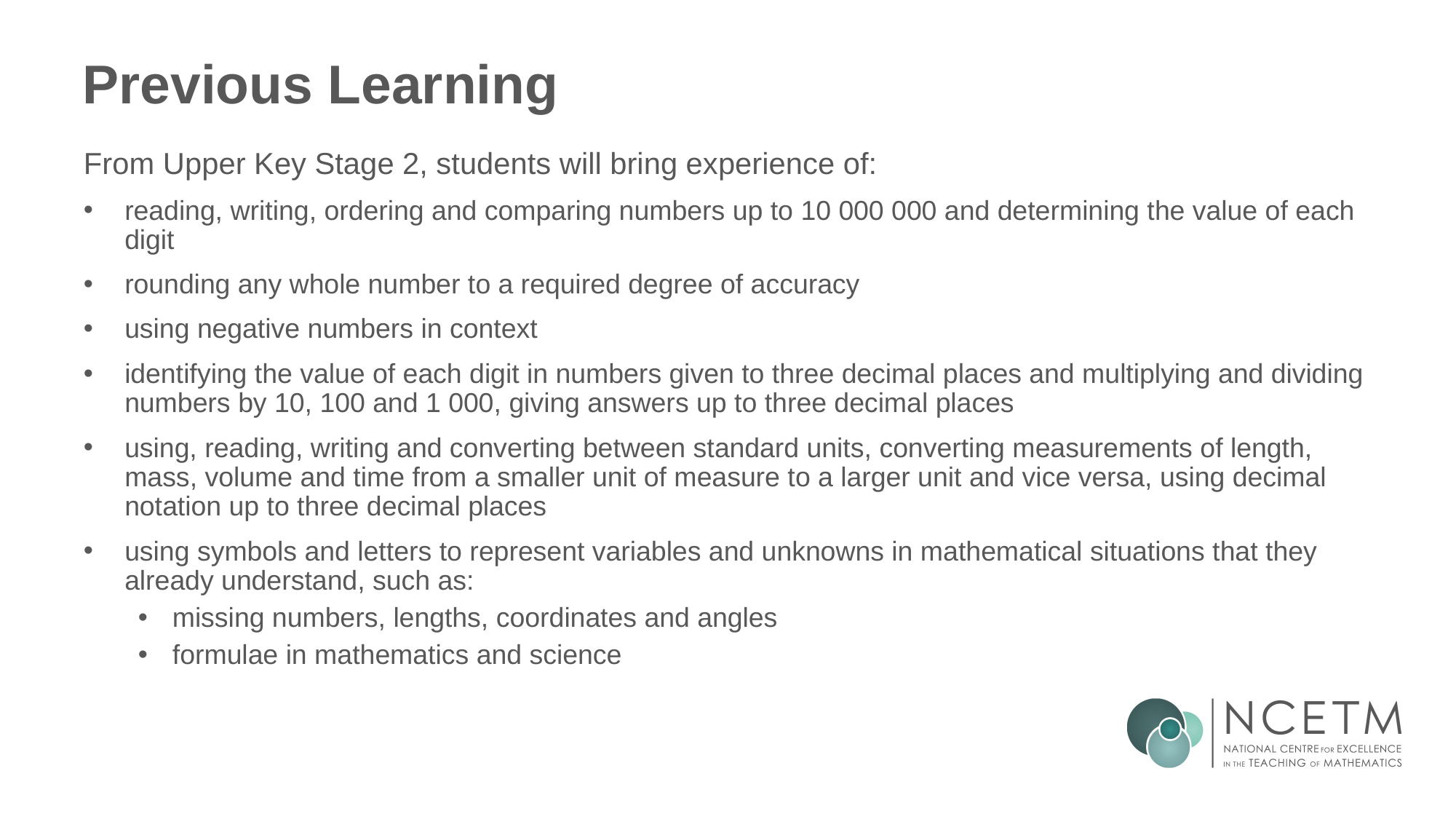

# Previous Learning
From Upper Key Stage 2, students will bring experience of:
reading, writing, ordering and comparing numbers up to 10 000 000 and determining the value of each digit
rounding any whole number to a required degree of accuracy
using negative numbers in context
identifying the value of each digit in numbers given to three decimal places and multiplying and dividing numbers by 10, 100 and 1 000, giving answers up to three decimal places
using, reading, writing and converting between standard units, converting measurements of length, mass, volume and time from a smaller unit of measure to a larger unit and vice versa, using decimal notation up to three decimal places
using symbols and letters to represent variables and unknowns in mathematical situations that they already understand, such as:
missing numbers, lengths, coordinates and angles
formulae in mathematics and science